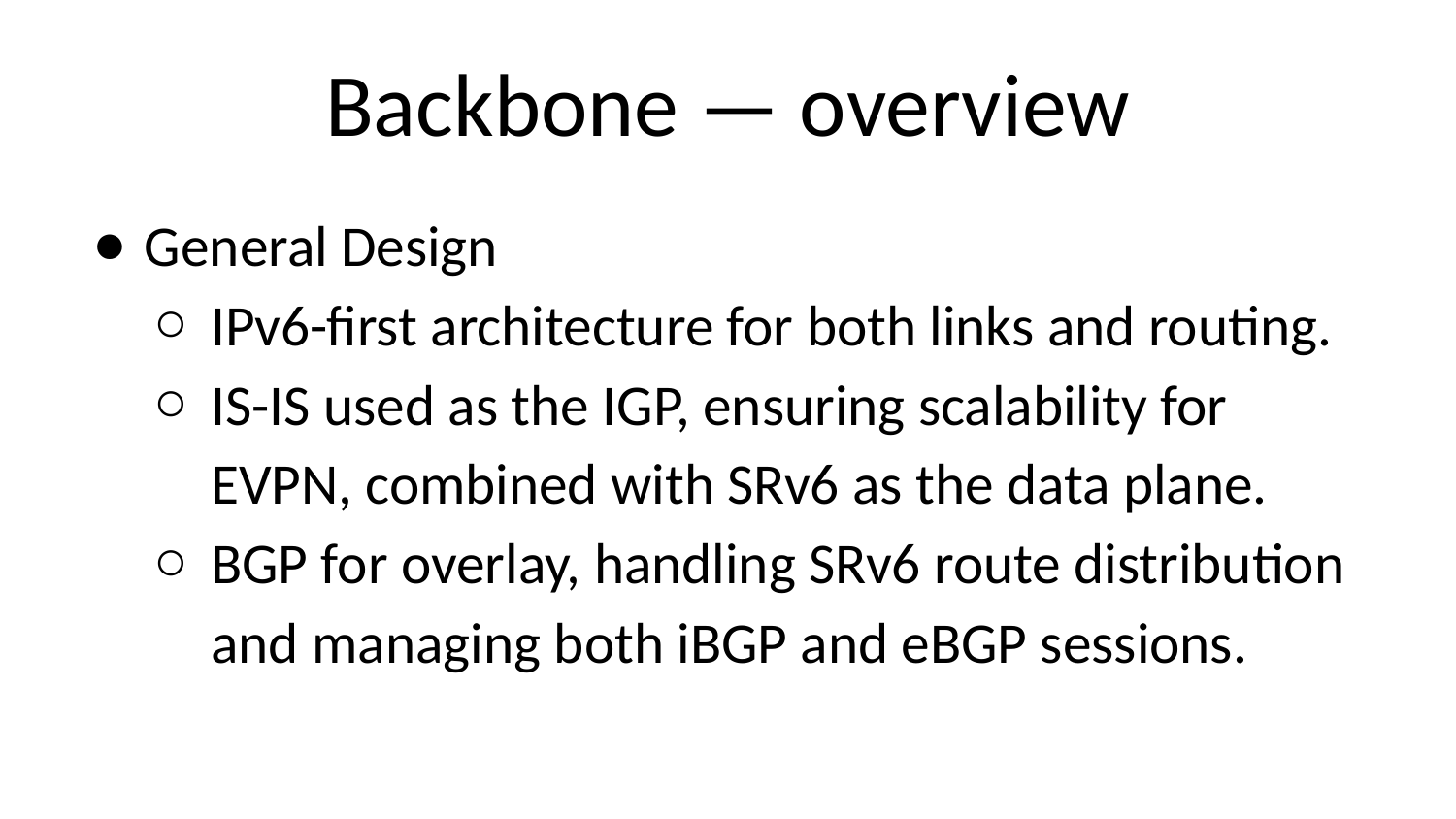

# Backbone — overview
General Design
IPv6-first architecture for both links and routing.
IS-IS used as the IGP, ensuring scalability for EVPN, combined with SRv6 as the data plane.
BGP for overlay, handling SRv6 route distribution and managing both iBGP and eBGP sessions.